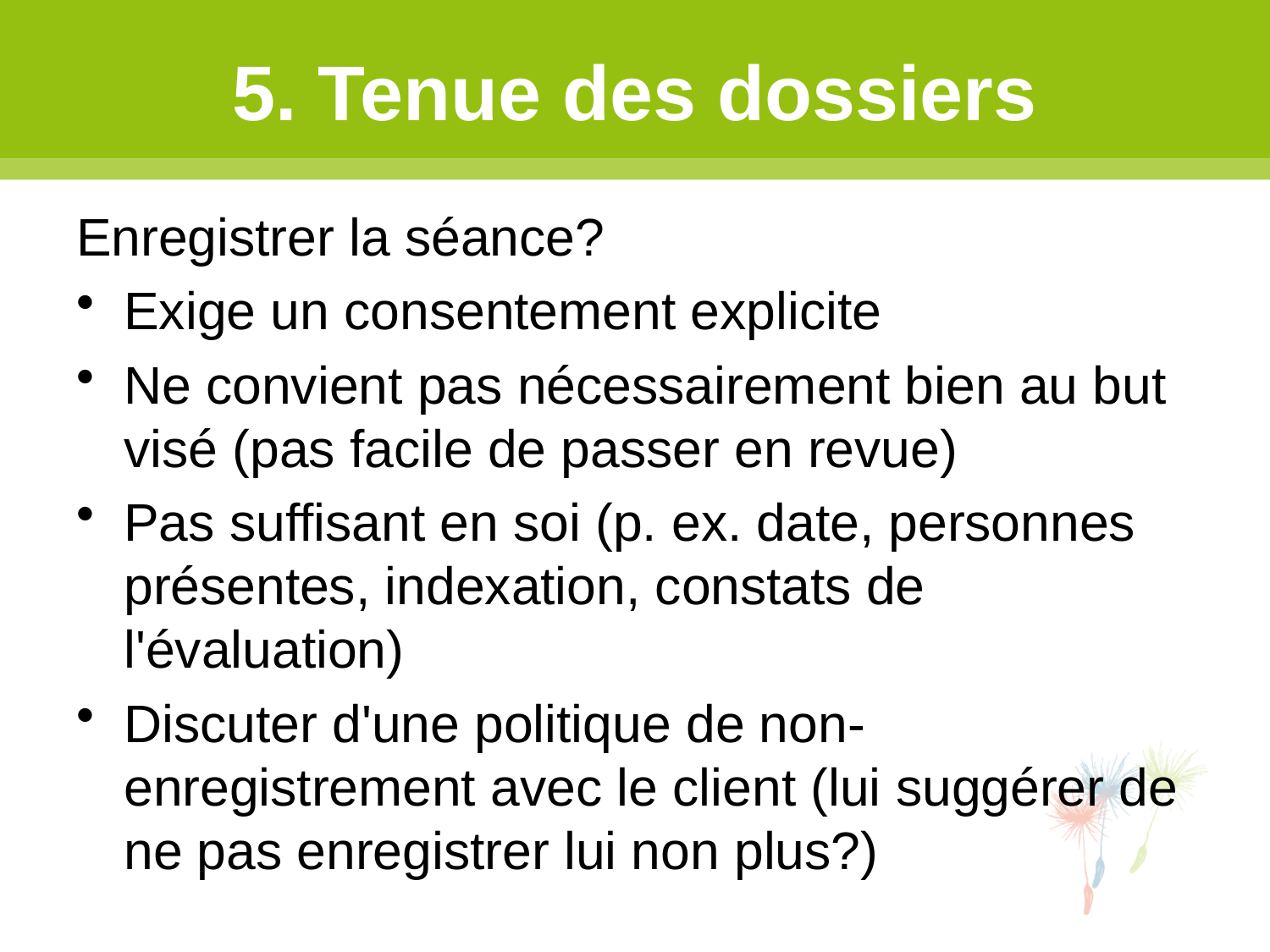

# 5. Tenue des dossiers
Enregistrer la séance?
Exige un consentement explicite
Ne convient pas nécessairement bien au but visé (pas facile de passer en revue)
Pas suffisant en soi (p. ex. date, personnes présentes, indexation, constats de l'évaluation)
Discuter d'une politique de non-enregistrement avec le client (lui suggérer de ne pas enregistrer lui non plus?)